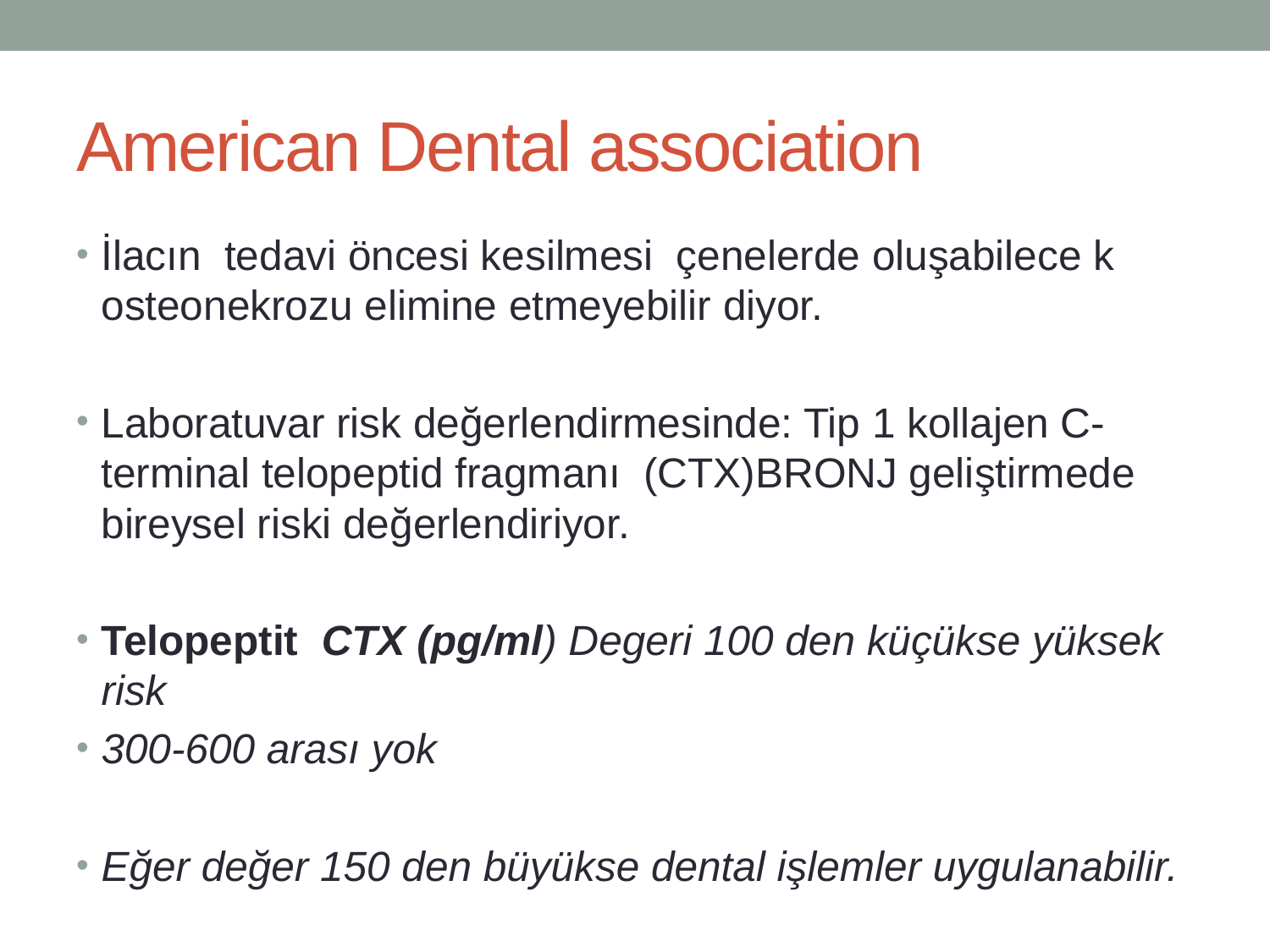

# American Dental association
İlacın  tedavi öncesi kesilmesi  çenelerde oluşabilece k   osteonekrozu elimine etmeyebilir diyor.

Laboratuvar risk değerlendirmesinde: Tip 1 kollajen C-terminal telopeptid fragmanı  (CTX)BRONJ geliştirmede  bireysel riski değerlendiriyor.

Telopeptit  CTX (pg/ml) Degeri 100 den küçükse yüksek risk
300-600 arası yok

Eğer değer 150 den büyükse dental işlemler uygulanabilir.